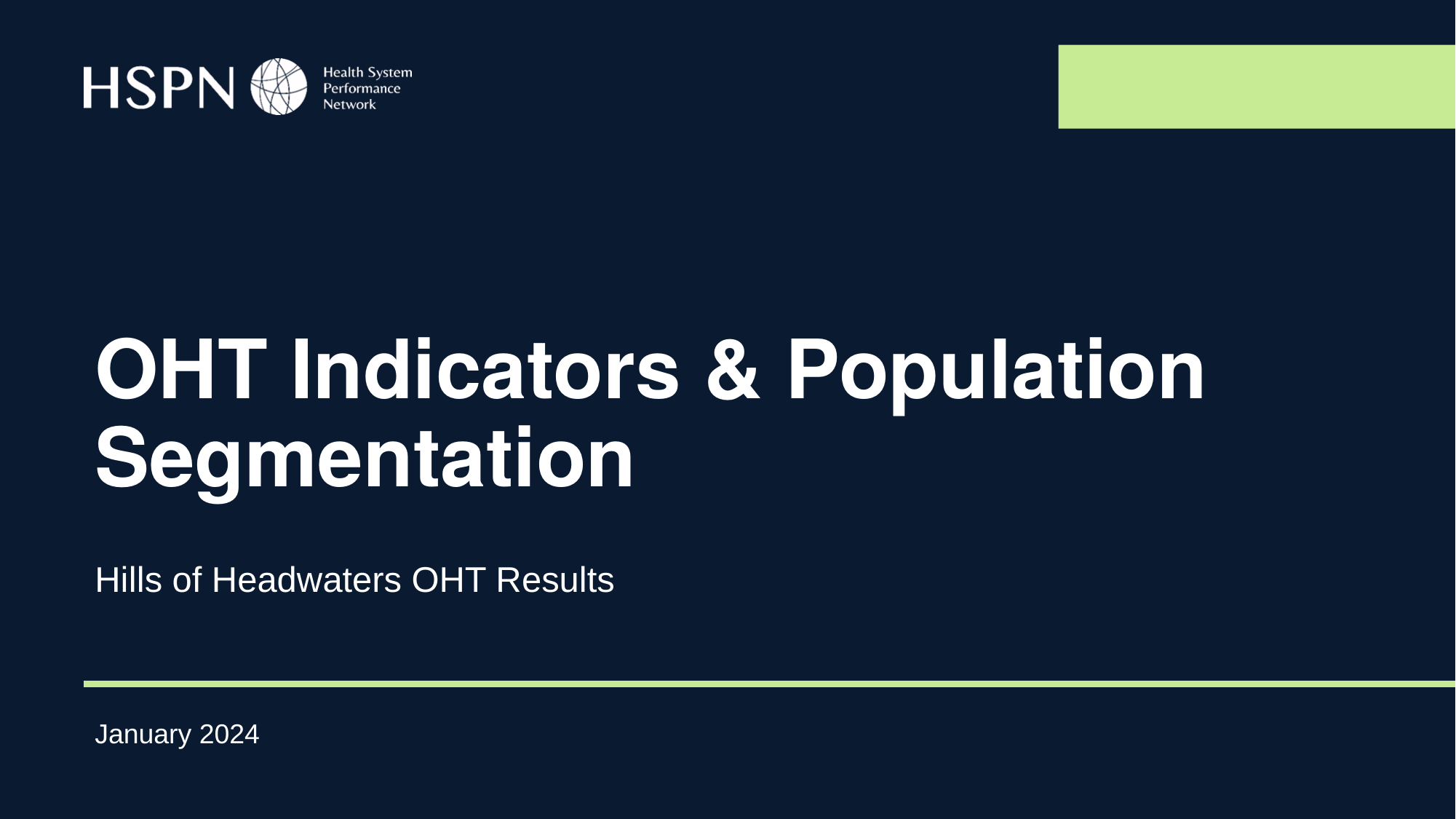

# OHT Indicators & Population Segmentation
Hills of Headwaters OHT Results
January 2024